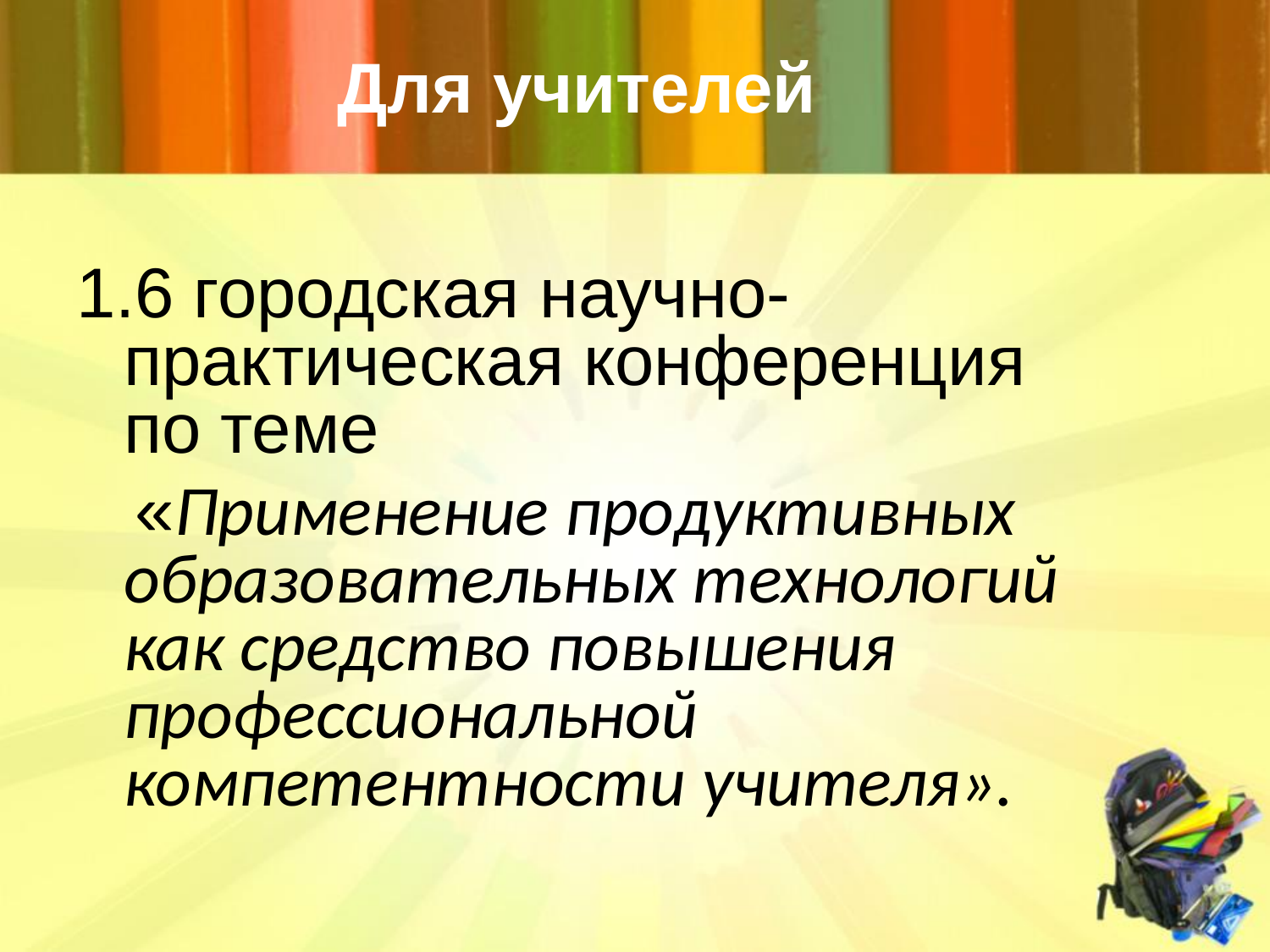

# Для учителей

6 городская научно-практическая конференция  по теме
   «Применение продуктивных образовательных технологий как средство повышения профессиональной компетентности учителя».